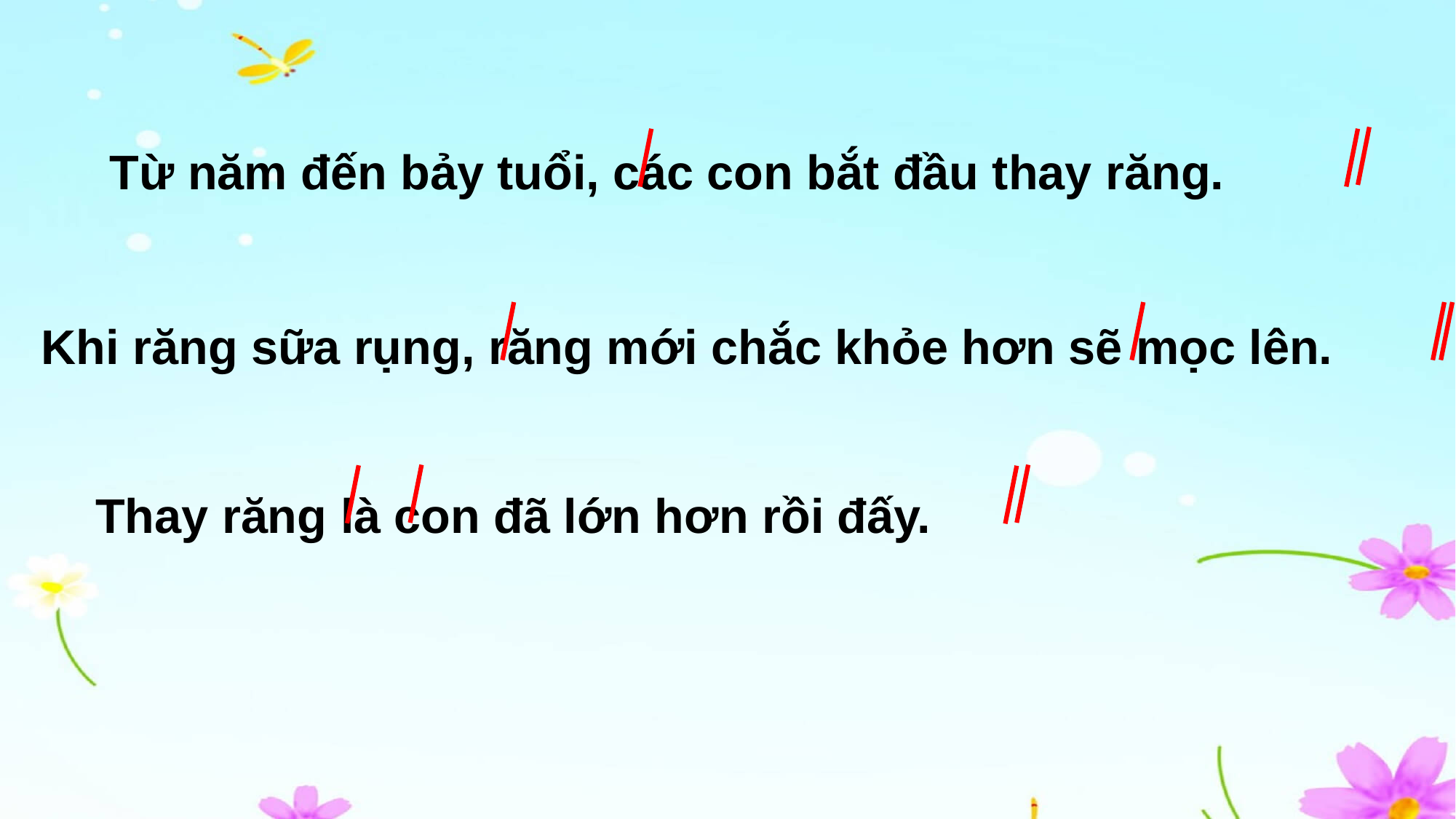

Từ năm đến bảy tuổi, các con bắt đầu thay răng.
Khi răng sữa rụng, răng mới chắc khỏe hơn sẽ mọc lên.
Thay răng là con đã lớn hơn rồi đấy.